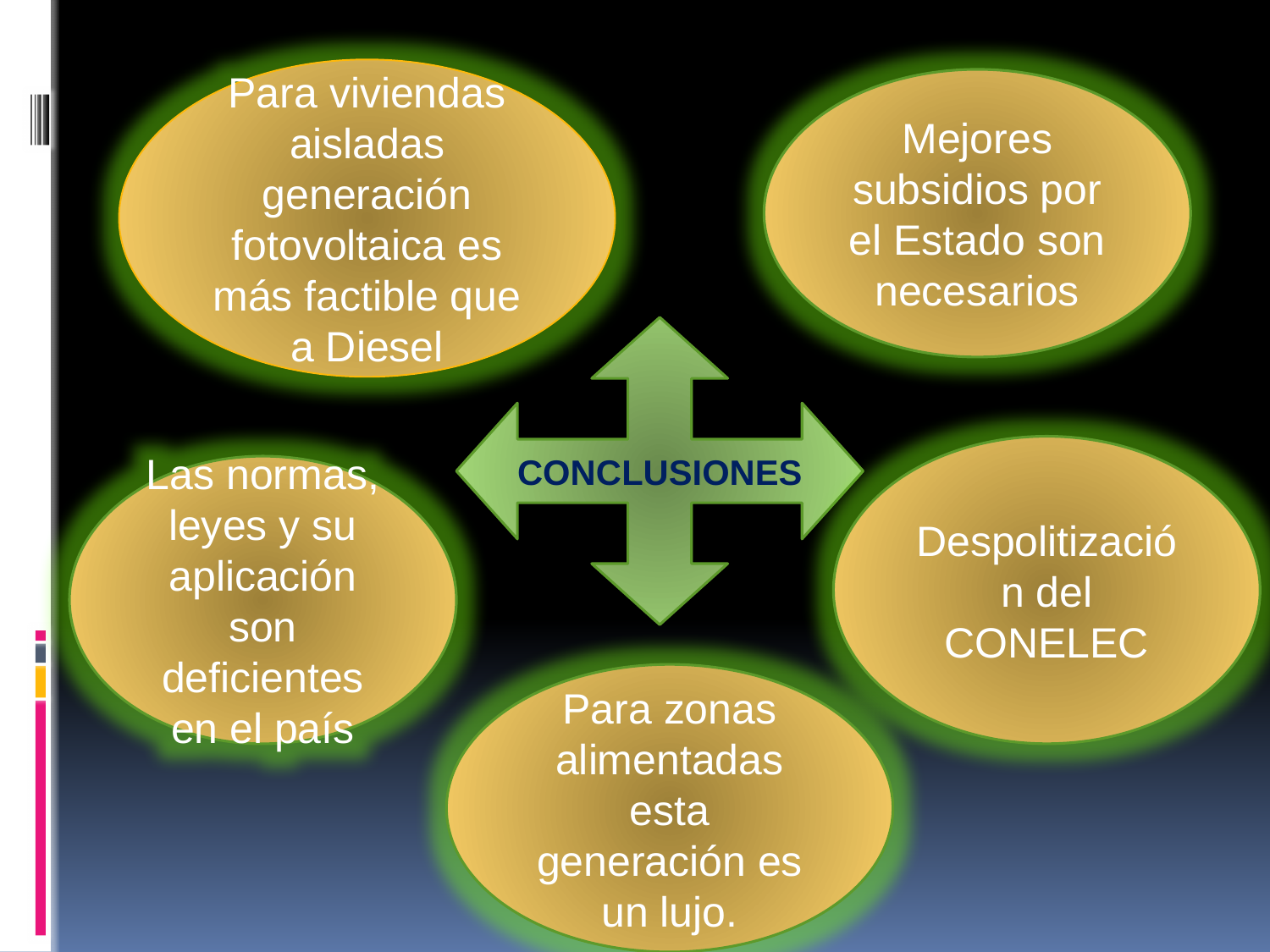

Para viviendas aisladas generación fotovoltaica es más factible que a Diesel
Mejores subsidios por el Estado son necesarios
CONCLUSIONES
Despolitización del CONELEC
Las normas, leyes y su aplicación son deficientes en el país
Para zonas alimentadas esta generación es un lujo.